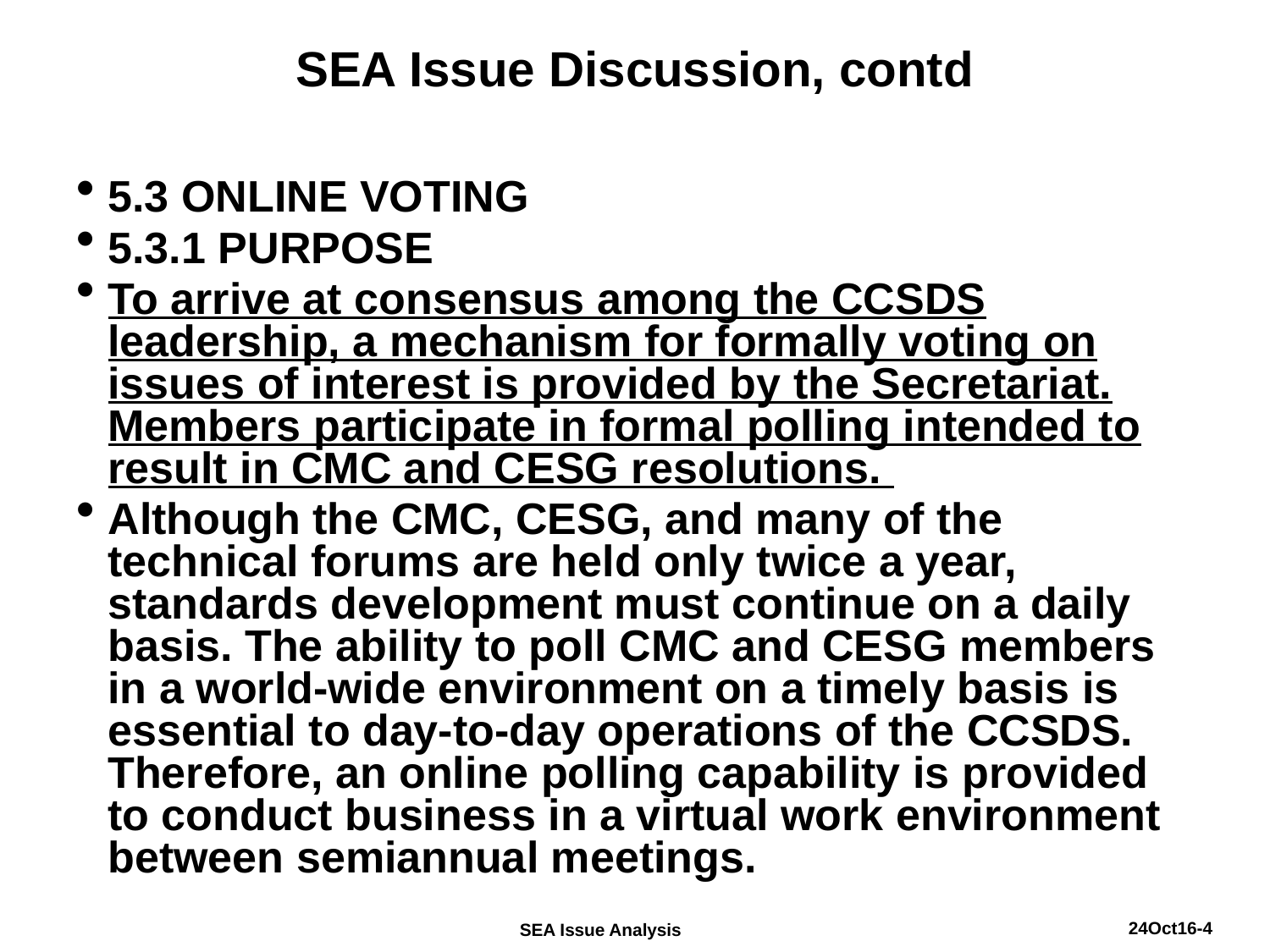

# SEA Issue Discussion, contd
5.3 ONLINE VOTING
5.3.1 PURPOSE
To arrive at consensus among the CCSDS leadership, a mechanism for formally voting on issues of interest is provided by the Secretariat. Members participate in formal polling intended to result in CMC and CESG resolutions.
Although the CMC, CESG, and many of the technical forums are held only twice a year, standards development must continue on a daily basis. The ability to poll CMC and CESG members in a world-wide environment on a timely basis is essential to day-to-day operations of the CCSDS. Therefore, an online polling capability is provided to conduct business in a virtual work environment between semiannual meetings.